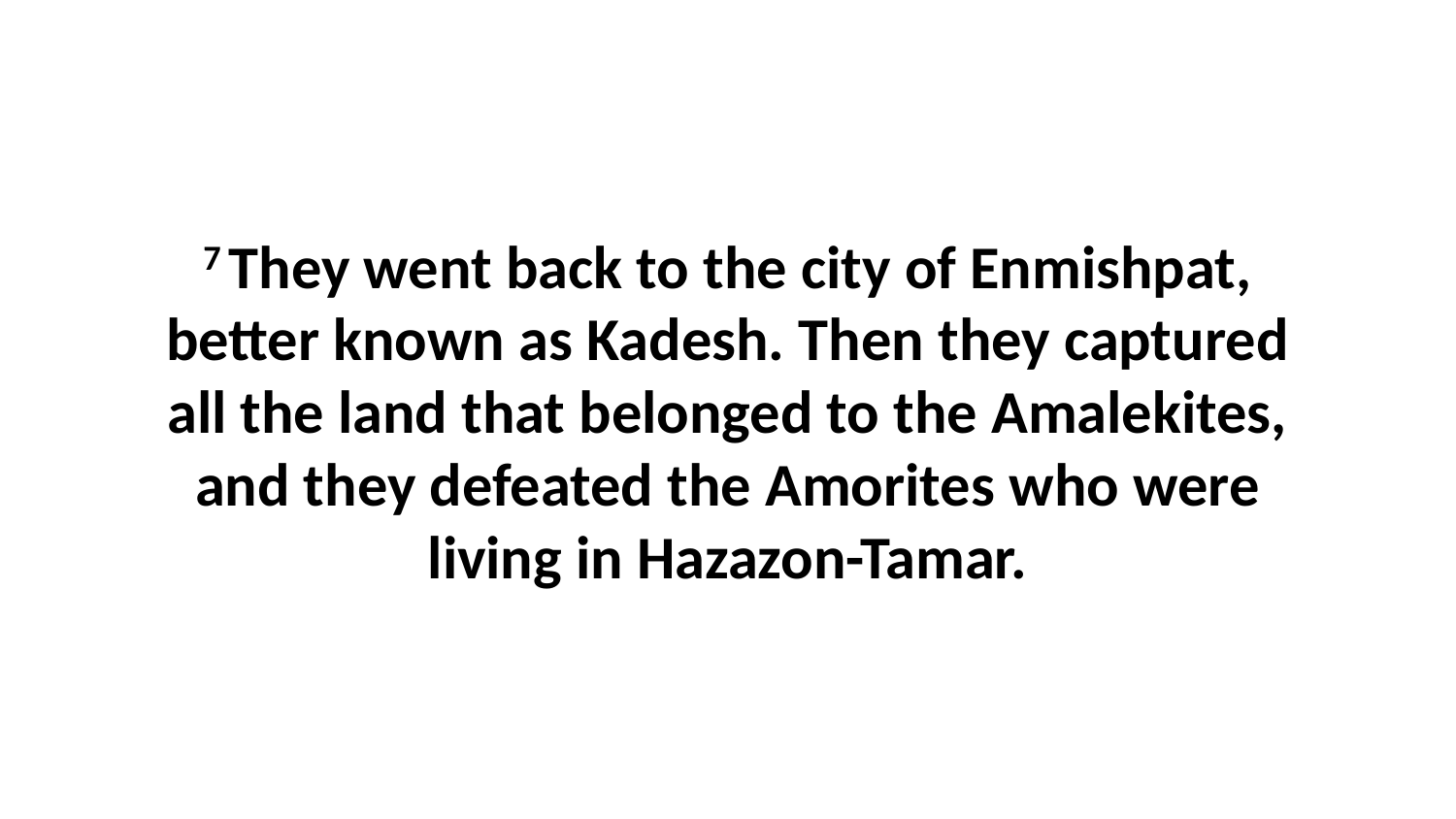

7 They went back to the city of Enmishpat, better known as Kadesh. Then they captured all the land that belonged to the Amalekites, and they defeated the Amorites who were living in Hazazon-Tamar.